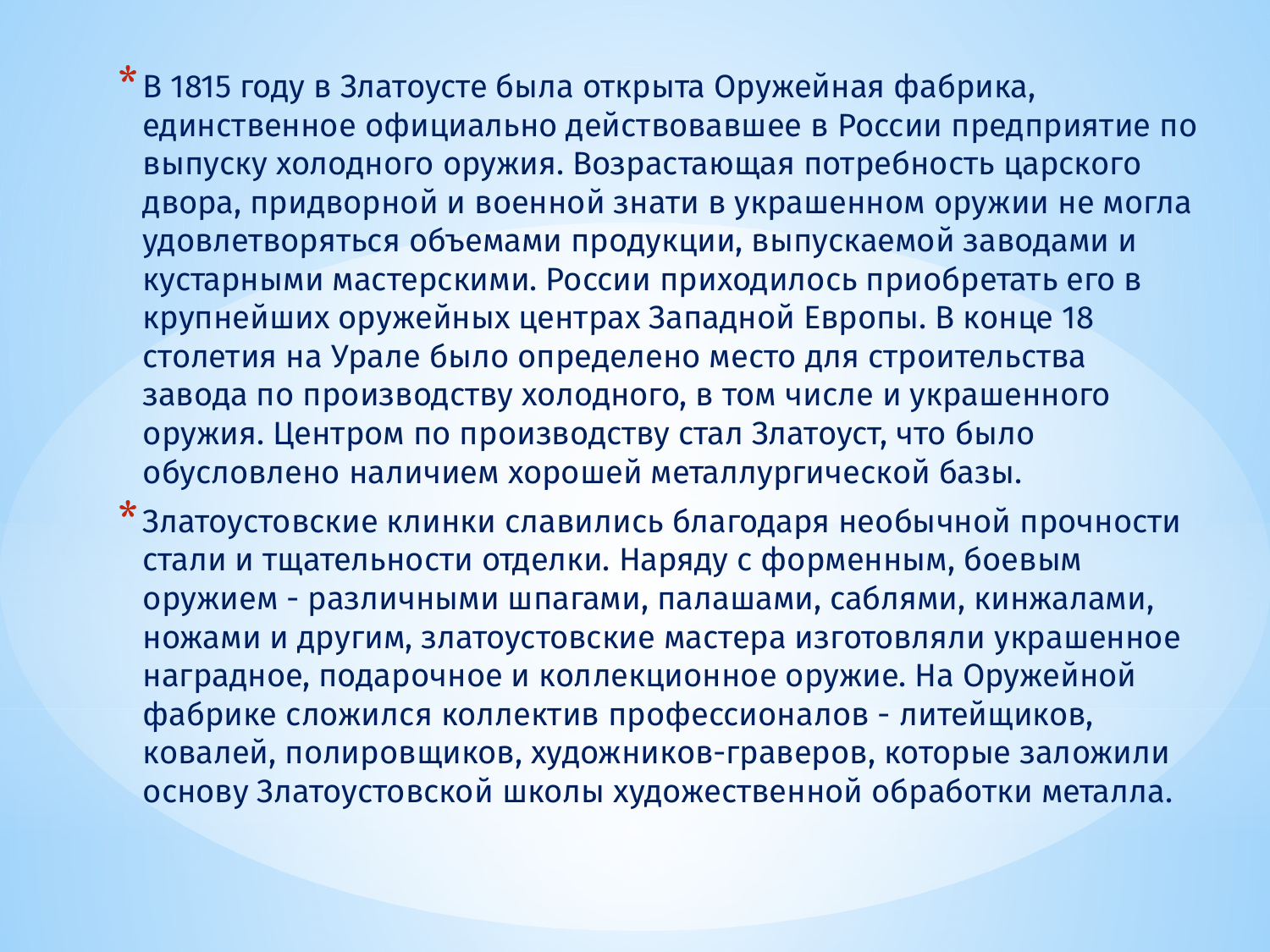

В 1815 году в Златоусте была открыта Оружейная фабрика, единственное официально действовавшее в России предприятие по выпуску холодного оружия. Возрастающая потребность царского двора, придворной и военной знати в украшенном оружии не могла удовлетворяться объемами продукции, выпускаемой заводами и кустарными мастерскими. России приходилось приобретать его в крупнейших оружейных центрах Западной Европы. В конце 18 столетия на Урале было определено место для строительства завода по производству холодного, в том числе и украшенного оружия. Центром по производству стал Златоуст, что было обусловлено наличием хорошей металлургической базы.
Златоустовские клинки славились благодаря необычной прочности стали и тщательности отделки. Наряду с форменным, боевым оружием - различными шпагами, палашами, саблями, кинжалами, ножами и другим, златоустовские мастера изготовляли украшенное наградное, подарочное и коллекционное оружие. На Оружейной фабрике сложился коллектив профессионалов - литейщиков, ковалей, полировщиков, художников-граверов, которые заложили основу Златоустовской школы художественной обработки металла.